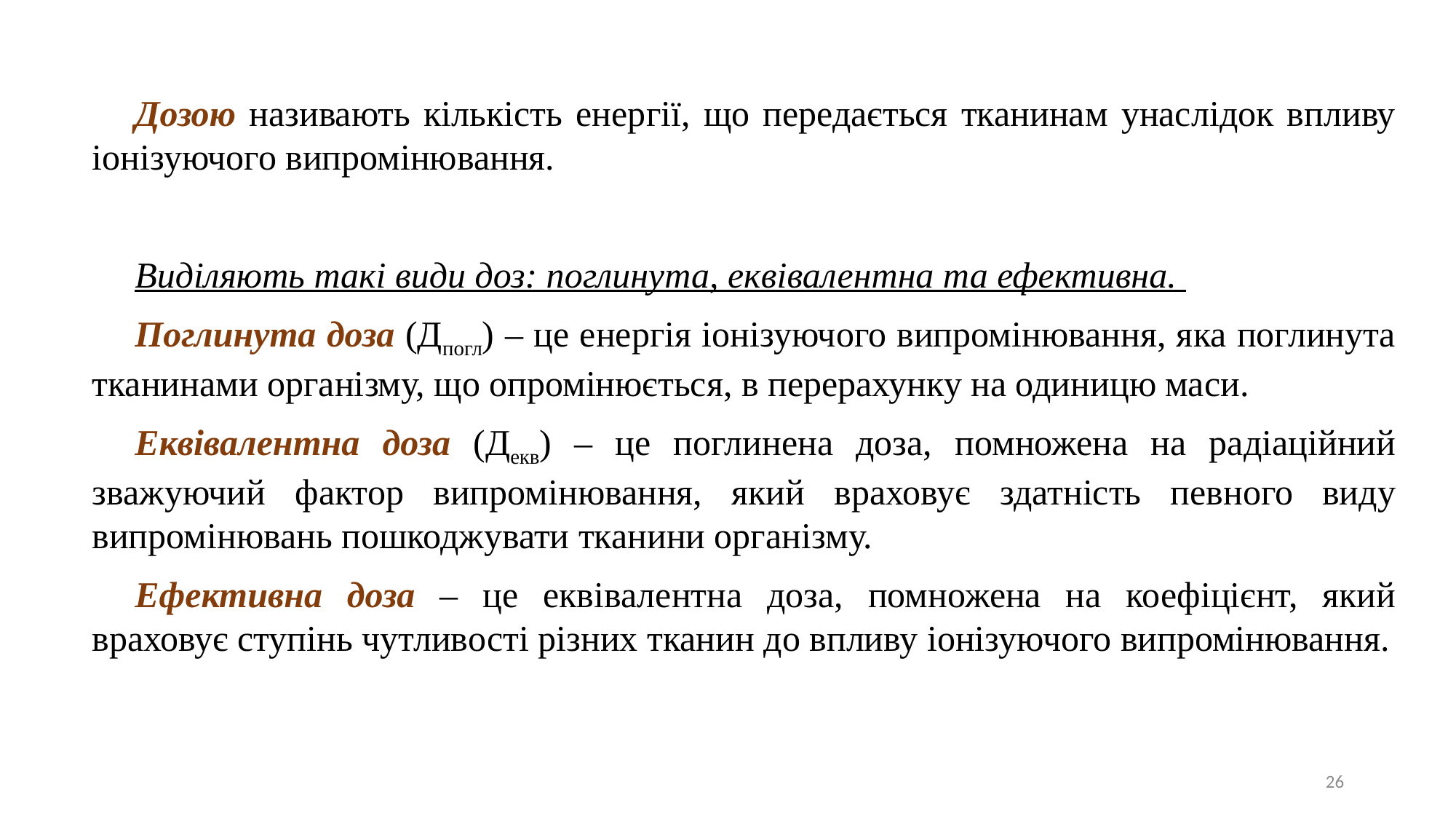

Дозою називають кількість енергії, що передається тканинам унаслідок впливу іонізуючого випромінювання.

Виділяють такі види доз: поглинута, еквівалентна та ефективна.
Поглинута доза (Дпогл) – це енергія іонізуючого випромінювання, яка поглинута тканинами організму, що опромінюється, в перерахунку на одиницю маси.
Еквівалентна доза (Декв) – це поглинена доза, помножена на радіаційний зважуючий фактор випромінювання, який враховує здатність певного виду випромінювань пошкоджувати тканини організму.
Ефективна доза – це еквівалентна доза, помножена на коефіцієнт, який враховує ступінь чутливості різних тканин до впливу іонізуючого випромінювання.
26